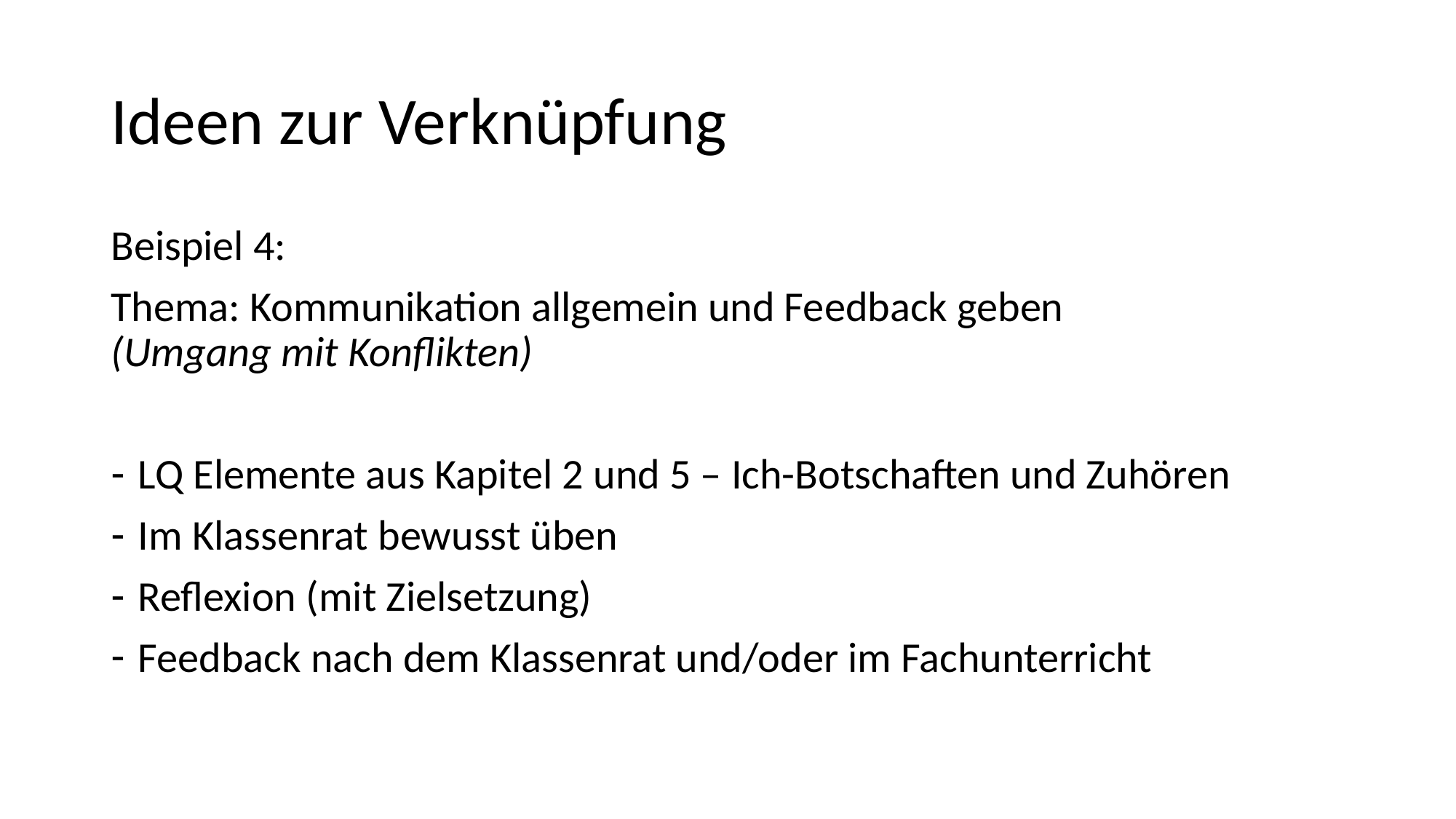

# Ideen zur Verknüpfung
Beispiel 4:
Thema: Kommunikation allgemein und Feedback geben                        (Umgang mit Konflikten)

LQ Elemente aus Kapitel 2 und 5 – Ich-Botschaften und Zuhören
Im Klassenrat bewusst üben
Reflexion (mit Zielsetzung)
Feedback nach dem Klassenrat und/oder im Fachunterricht